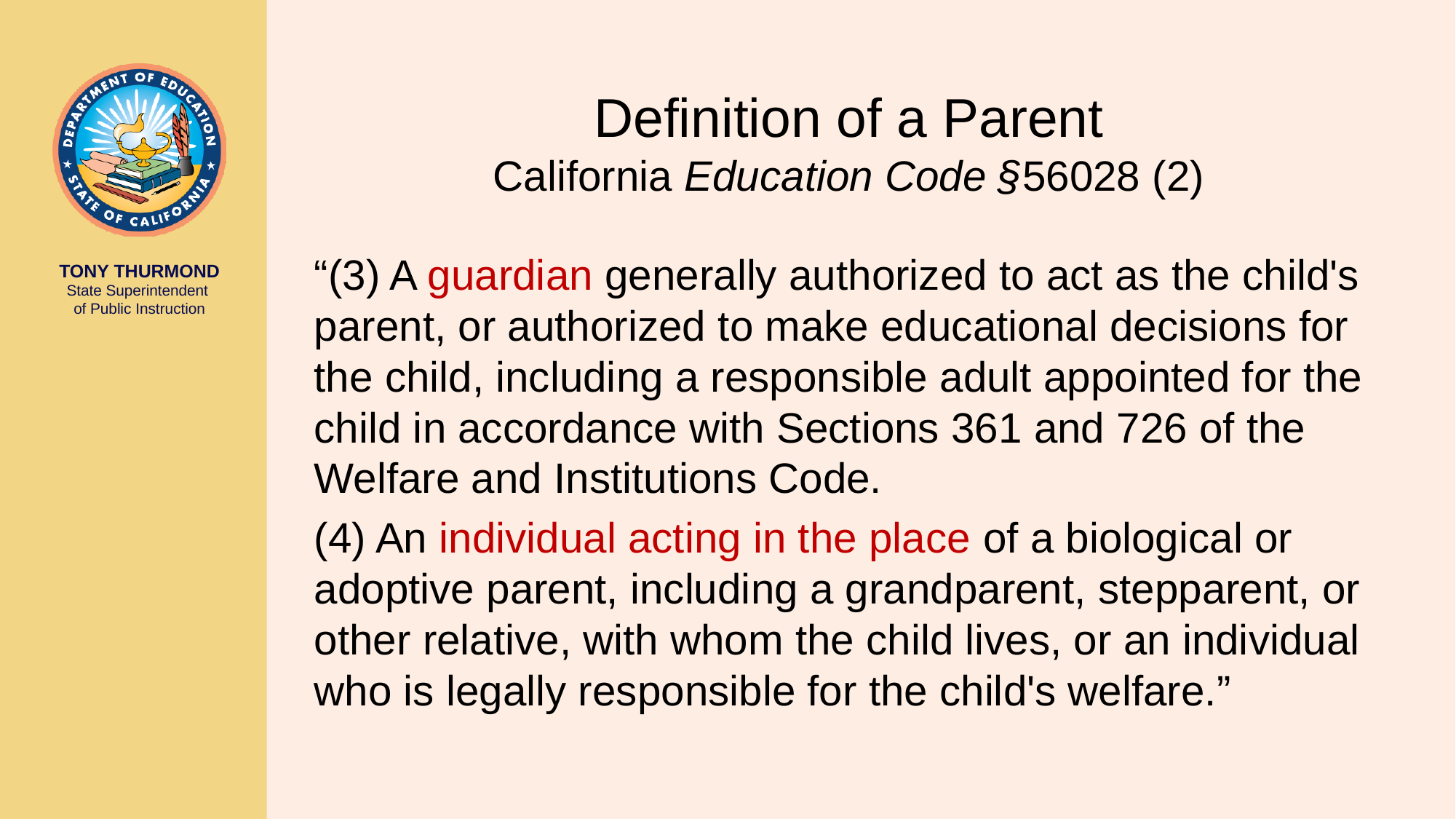

# Definition of a Parent California Education Code §56028 (2)
“(3) A guardian generally authorized to act as the child's parent, or authorized to make educational decisions for the child, including a responsible adult appointed for the child in accordance with Sections 361 and 726 of the Welfare and Institutions Code.
(4) An individual acting in the place of a biological or adoptive parent, including a grandparent, stepparent, or other relative, with whom the child lives, or an individual who is legally responsible for the child's welfare.”